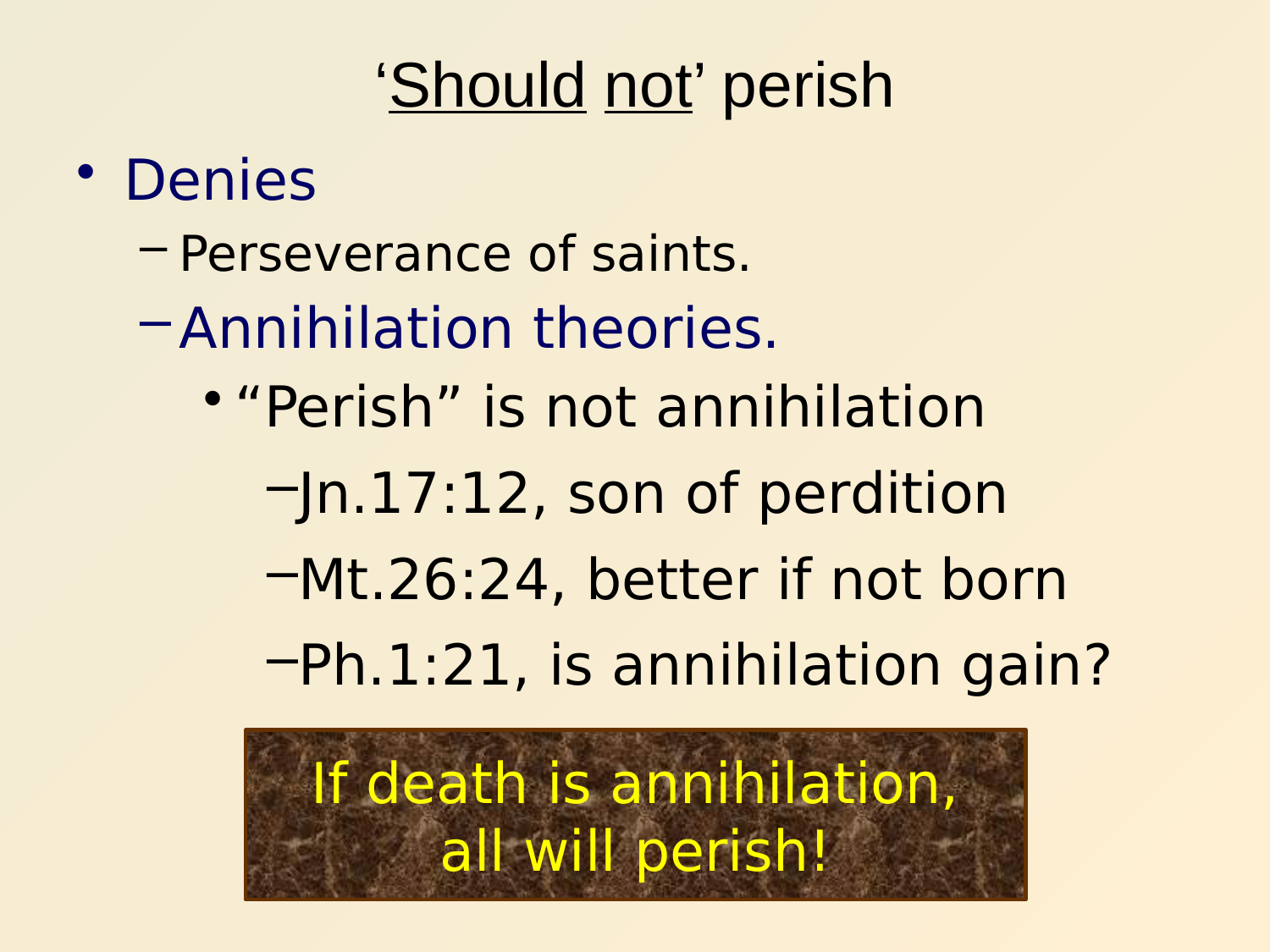

# ‘Should not’ perish
Denies
Perseverance of saints.
Annihilation theories.
“Perish” is not annihilation
Jn.17:12, son of perdition
Mt.26:24, better if not born
Ph.1:21, is annihilation gain?
If death is annihilation,
all will perish!